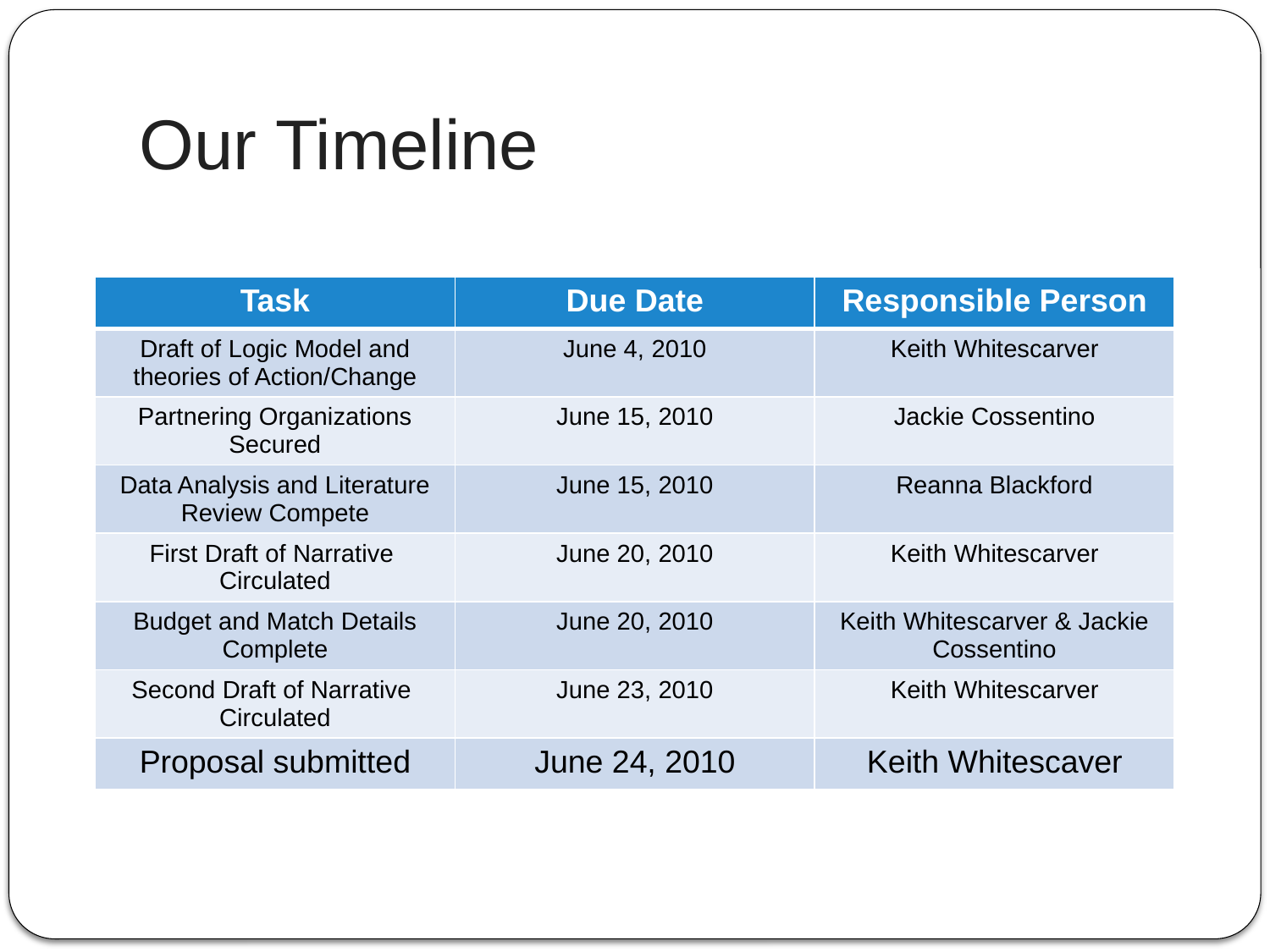

# Our Timeline
| Task | Due Date | Responsible Person |
| --- | --- | --- |
| Draft of Logic Model and theories of Action/Change | June 4, 2010 | Keith Whitescarver |
| Partnering Organizations Secured | June 15, 2010 | Jackie Cossentino |
| Data Analysis and Literature Review Compete | June 15, 2010 | Reanna Blackford |
| First Draft of Narrative Circulated | June 20, 2010 | Keith Whitescarver |
| Budget and Match Details Complete | June 20, 2010 | Keith Whitescarver & Jackie Cossentino |
| Second Draft of Narrative Circulated | June 23, 2010 | Keith Whitescarver |
| Proposal submitted | June 24, 2010 | Keith Whitescaver |